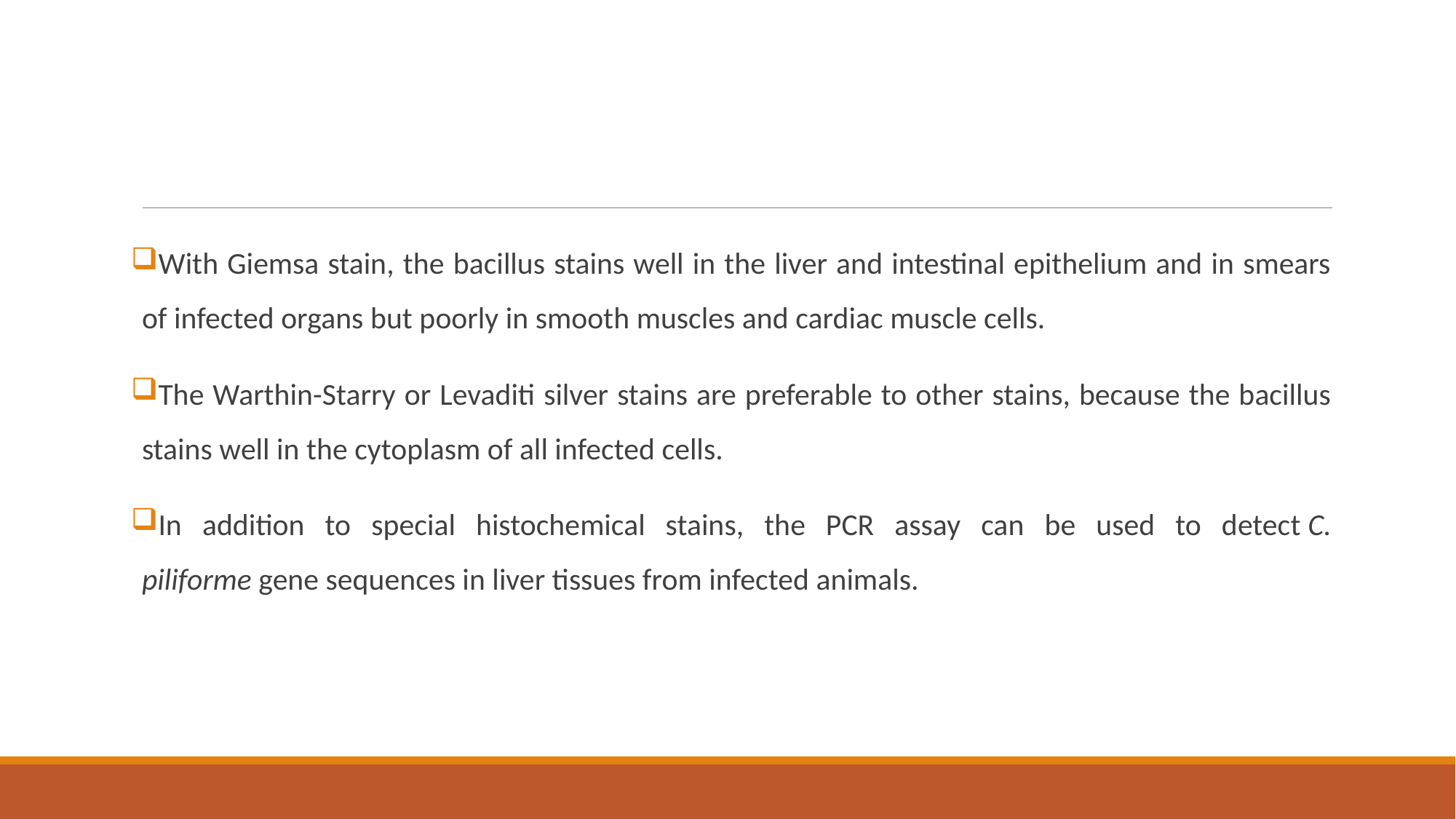

With Giemsa stain, the bacillus stains well in the liver and intestinal epithelium and in smears of infected organs but poorly in smooth muscles and cardiac muscle cells.
The Warthin-Starry or Levaditi silver stains are preferable to other stains, because the bacillus stains well in the cytoplasm of all infected cells.
In addition to special histochemical stains, the PCR assay can be used to detect C. piliforme gene sequences in liver tissues from infected animals.